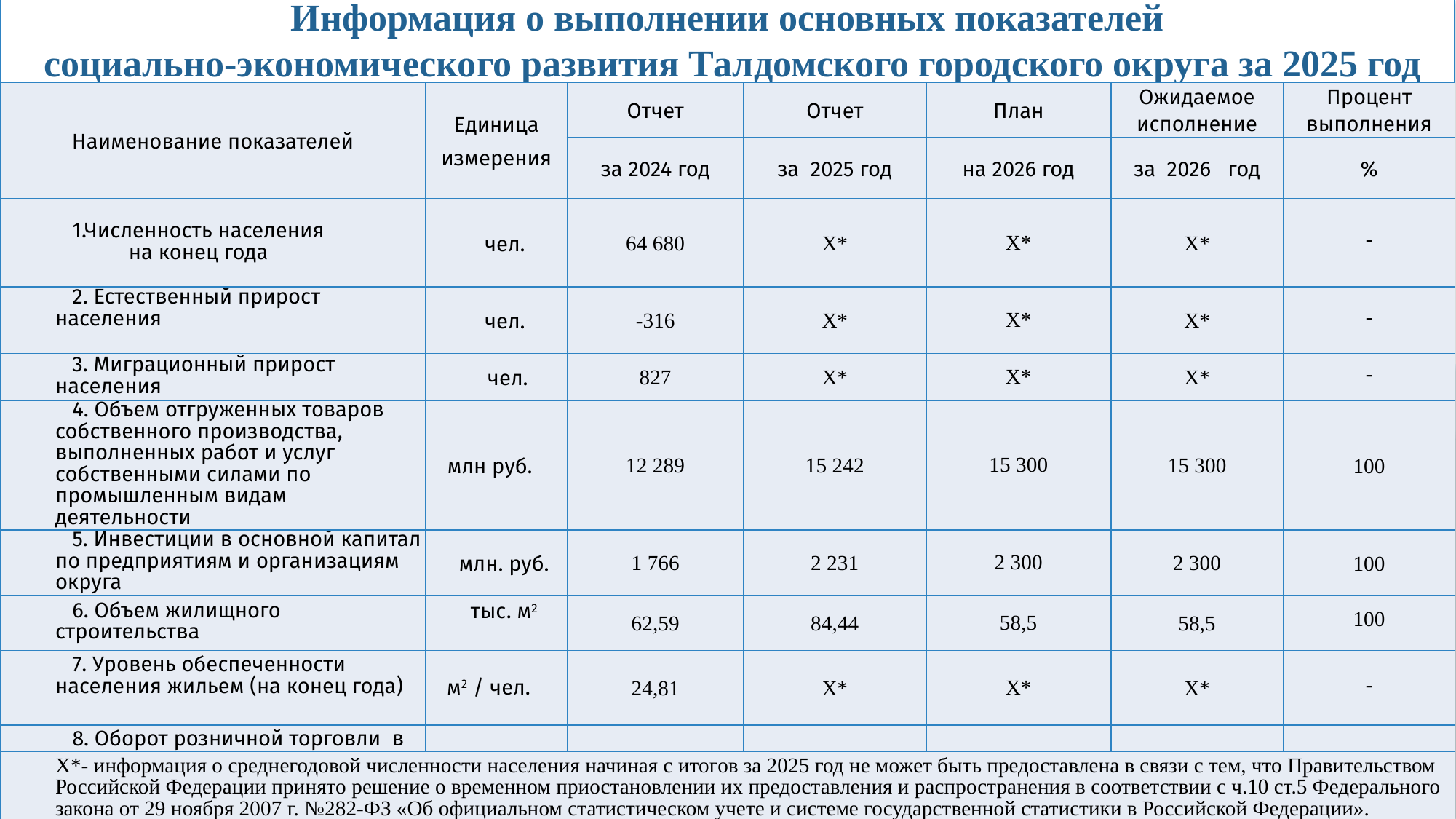

Информация о выполнении основных показателей
 социально-экономического развития Талдомского городского округа за 2025 год
| Наименование показателей | Единица измерения | Отчет | Отчет | План | Ожидаемое исполнение | Процент выполнения |
| --- | --- | --- | --- | --- | --- | --- |
|  |  | за 2024 год | за 2025 год | на 2026 год | за 2026 год | % |
| 1.Численность населения на конец года | чел. | 64 680 | Х\* | Х\* | Х\* | - |
| 2. Естественный прирост населения | чел. | -316 | Х\* | Х\* | Х\* | - |
| 3. Миграционный прирост населения | чел. | 827 | Х\* | Х\* | Х\* | - |
| 4. Объем отгруженных товаров собственного производства, выполненных работ и услуг собственными силами по промышленным видам деятельности | млн руб. | 12 289 | 15 242 | 15 300 | 15 300 | 100 |
| 5. Инвестиции в основной капитал по предприятиям и организациям округа | млн. руб. | 1 766 | 2 231 | 2 300 | 2 300 | 100 |
| 6. Объем жилищного строительства | тыс. м2 | 62,59 | 84,44 | 58,5 | 58,5 | 100 |
| 7. Уровень обеспеченности населения жильем (на конец года) | м2 / чел. | 24,81 | Х\* | Х\* | Х\* | - |
| 8. Оборот розничной торговли в ценах соответствующих лет | млн. руб. | 11 786 | 12 607 | 12 700 | 12 700 | 100 |
| Х\*- информация о среднегодовой численности населения начиная с итогов за 2025 год не может быть предоставлена в связи с тем, что Правительством Российской Федерации принято решение о временном приостановлении их предоставления и распространения в соответствии с ч.10 ст.5 Федерального закона от 29 ноября 2007 г. №282-ФЗ «Об официальном статистическом учете и системе государственной статистики в Российской Федерации». |
| --- |